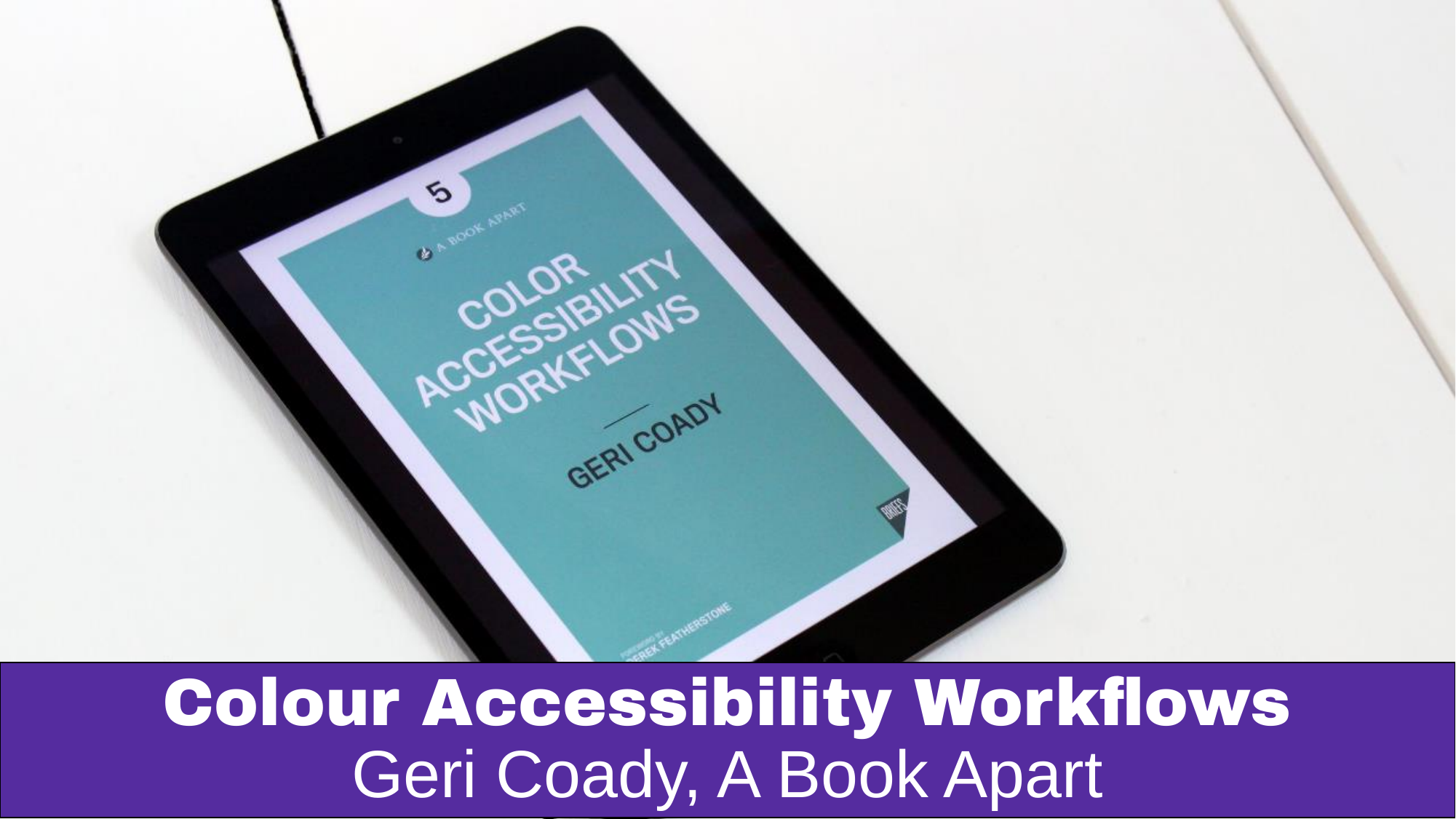

Colour Accessibility Workflows
Geri Coady, A Book Apart